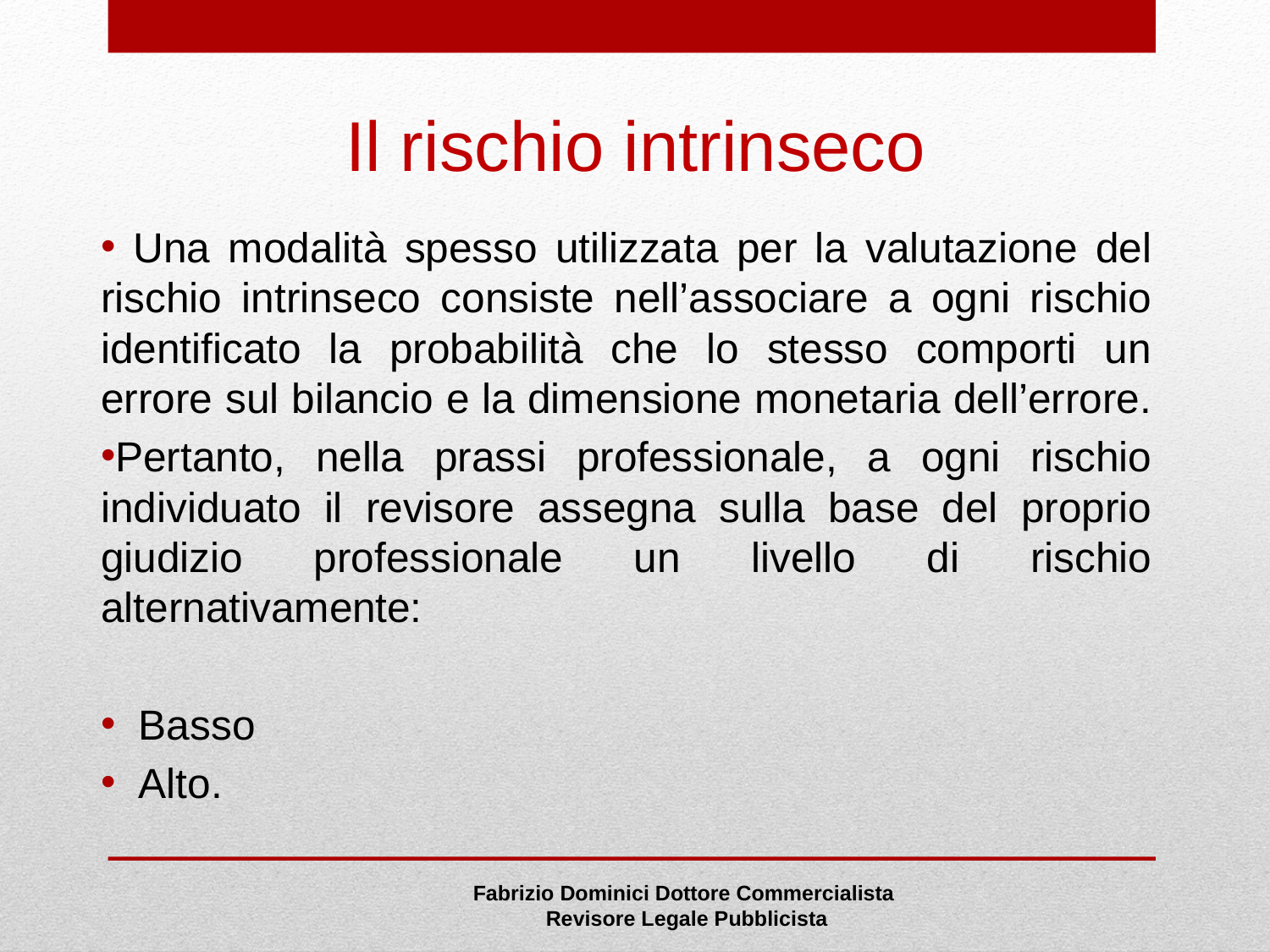

# Il rischio intrinseco
 Una modalità spesso utilizzata per la valutazione del rischio intrinseco consiste nell’associare a ogni rischio identificato la probabilità che lo stesso comporti un errore sul bilancio e la dimensione monetaria dell’errore.
Pertanto, nella prassi professionale, a ogni rischio individuato il revisore assegna sulla base del proprio giudizio professionale un livello di rischio alternativamente:

Basso
Alto.

Fabrizio Dominici Dottore Commercialista
 Revisore Legale Pubblicista